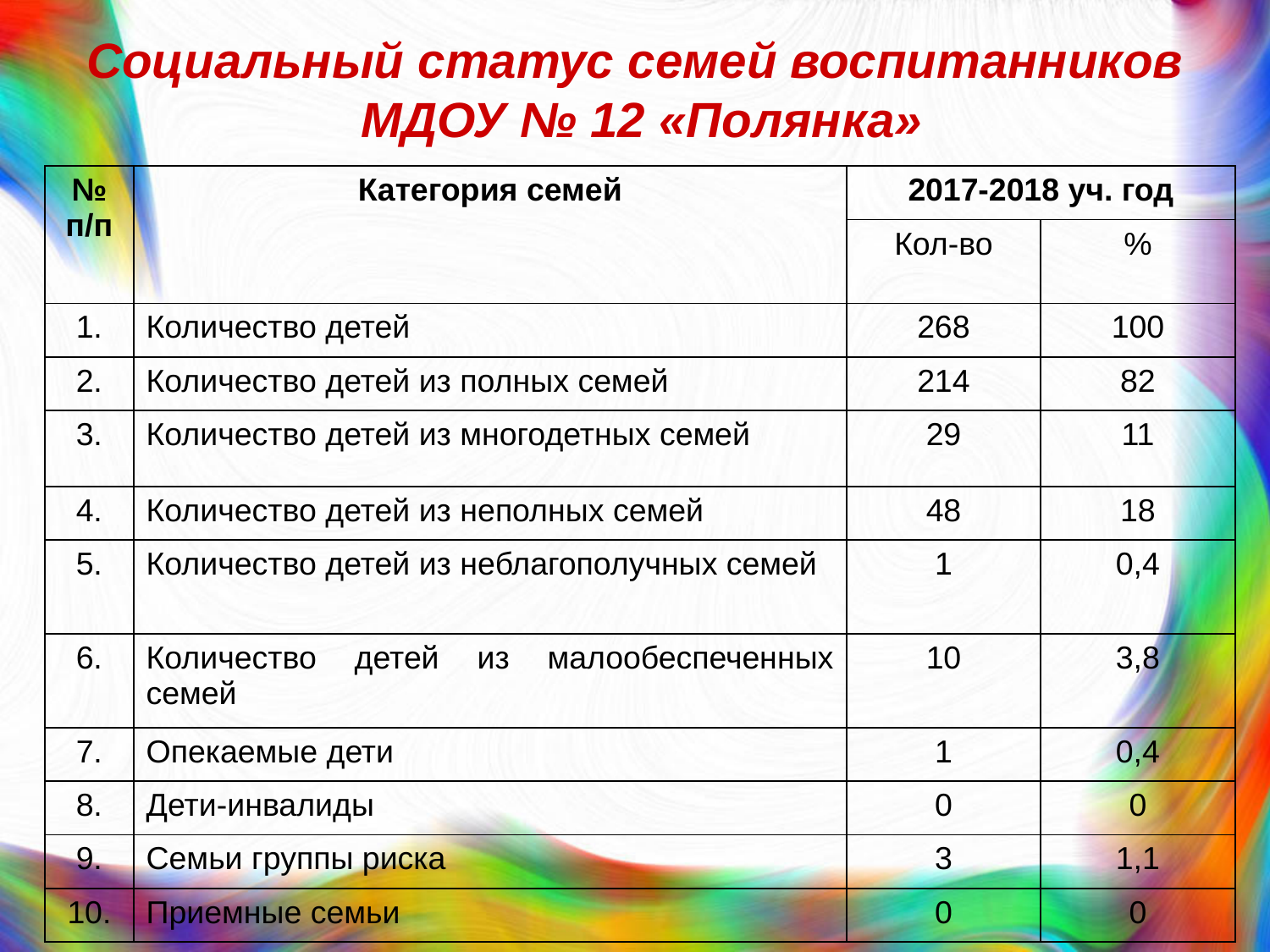

Социальный статус семей воспитанников
 МДОУ № 12 «Полянка»
| № п/п | Категория семей | 2017-2018 уч. год |  |
| --- | --- | --- | --- |
|  |  | Кол-во | % |
| 1. | Количество детей | 268 | 100 |
| 2. | Количество детей из полных семей | 214 | 82 |
| 3. | Количество детей из многодетных семей | 29 | 11 |
| 4. | Количество детей из неполных семей | 48 | 18 |
| 5. | Количество детей из неблагополучных семей | 1 | 0,4 |
| 6. | Количество детей из малообеспеченных семей | 10 | 3,8 |
| 7. | Опекаемые дети | 1 | 0,4 |
| 8. | Дети-инвалиды | 0 | 0 |
| 9. | Семьи группы риска | 3 | 1,1 |
| 10. | Приемные семьи | 0 | 0 |